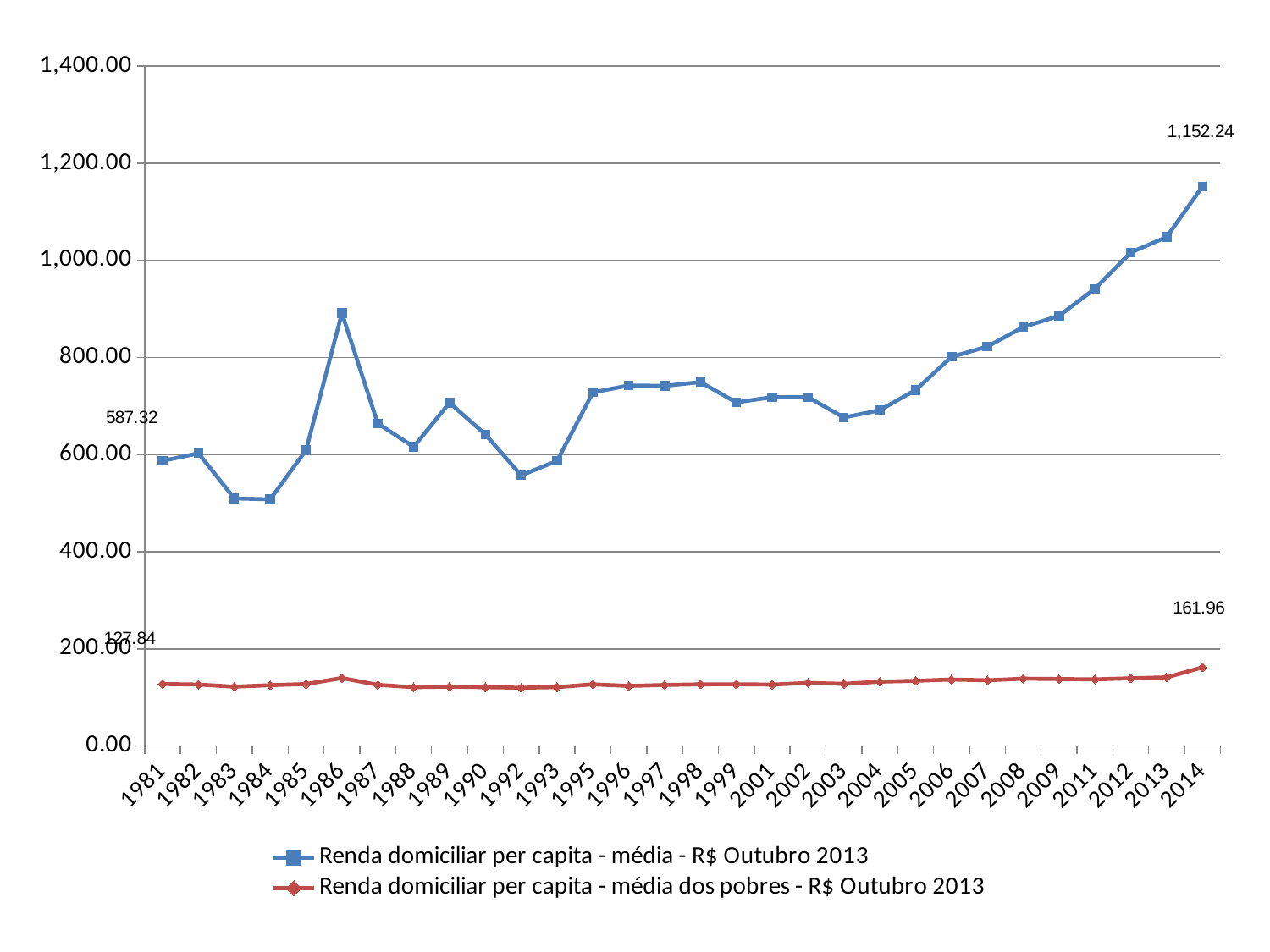

### Chart

| Category | Renda domiciliar per capita - média - R$ Outubro 2013 | Renda domiciliar per capita - média dos pobres - R$ Outubro 2013 |
|---|---|---|
| 1981 | 587.3215427992 | 127.83639231379998 |
| 1982 | 602.7266712422 | 126.7089012719 |
| 1983 | 509.9419377012999 | 122.3202820581 |
| 1984 | 508.0143898742 | 125.3181743078 |
| 1985 | 609.2883853210002 | 127.7289772492 |
| 1986 | 891.3557270497998 | 140.04562563459996 |
| 1987 | 664.2451937971 | 126.0786551247 |
| 1988 | 616.2185622963001 | 121.20036326730003 |
| 1989 | 706.8385059377 | 122.34136047280002 |
| 1990 | 641.5897623148 | 121.2394171549 |
| 1992 | 557.2458862970001 | 120.0706241545 |
| 1993 | 587.1520252109 | 121.35806326300002 |
| 1995 | 728.1633581994998 | 127.14274523649999 |
| 1996 | 742.4222044827998 | 123.77935483939999 |
| 1997 | 741.6342197816998 | 125.72638207349999 |
| 1998 | 749.3609882426 | 127.1400446569 |
| 1999 | 707.5333372058001 | 127.34295976630001 |
| 2001 | 718.3787674501001 | 126.62704404599998 |
| 2002 | 718.3356451030999 | 130.03269577319998 |
| 2003 | 676.5051334567 | 128.1425744852 |
| 2004 | 691.5461402742001 | 132.55024232850005 |
| 2005 | 733.0845016017 | 134.4594346067 |
| 2006 | 801.2729458228 | 136.9833349335 |
| 2007 | 822.4697632429 | 135.489807616 |
| 2008 | 862.6305227249999 | 138.75791304220002 |
| 2009 | 885.8255972633999 | 138.15361748790002 |
| 2011 | 941.6015049148999 | 137.34114086160002 |
| 2012 | 1016.3242720638999 | 139.58891191680004 |
| 2013 | 1047.9546535695001 | 141.50995528809995 |
| 2014 | 1152.237218131 | 161.9555461271 |